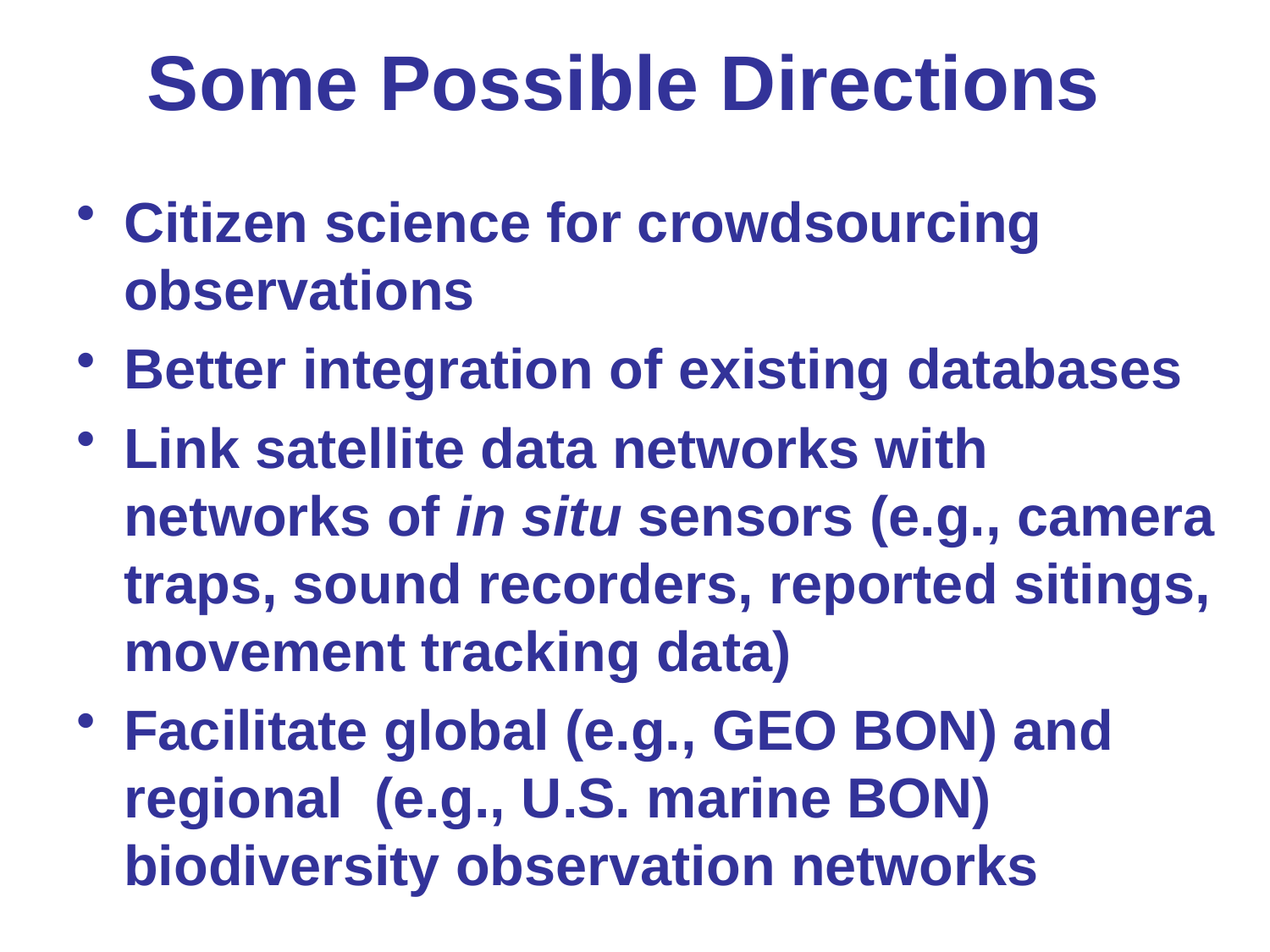

# Some Possible Directions
Citizen science for crowdsourcing  observations
Better integration of existing databases
Link satellite data networks with networks of in situ sensors (e.g., camera traps, sound recorders, reported sitings, movement tracking data)
Facilitate global (e.g., GEO BON) and regional  (e.g., U.S. marine BON) biodiversity observation networks